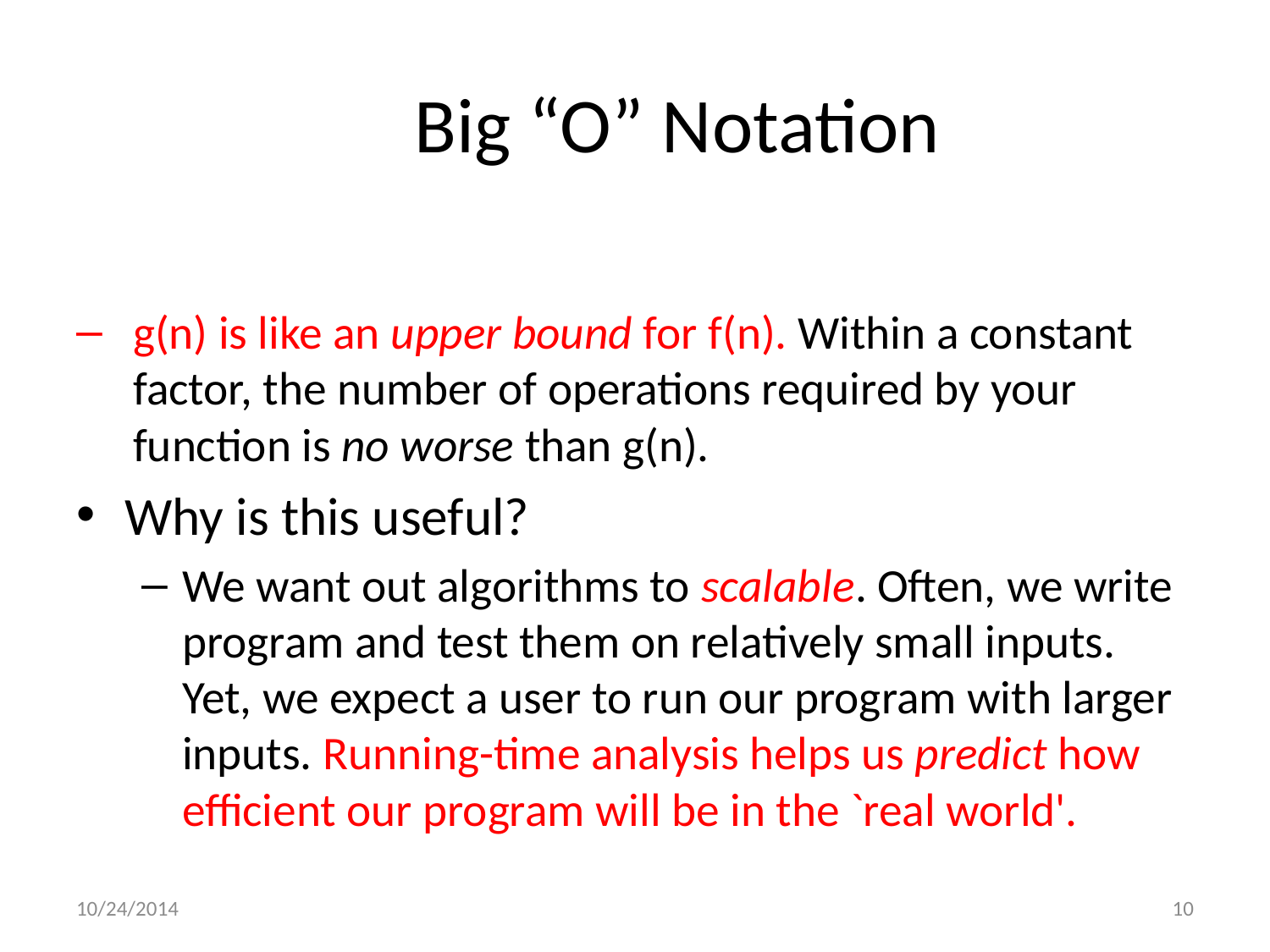

# Big “O” Notation

g(n) is like an upper bound for f(n). Within a constant factor, the number of operations required by your function is no worse than g(n).
Why is this useful?
We want out algorithms to scalable. Often, we write program and test them on relatively small inputs. Yet, we expect a user to run our program with larger inputs. Running-time analysis helps us predict how efficient our program will be in the `real world'.

10/24/2014
10